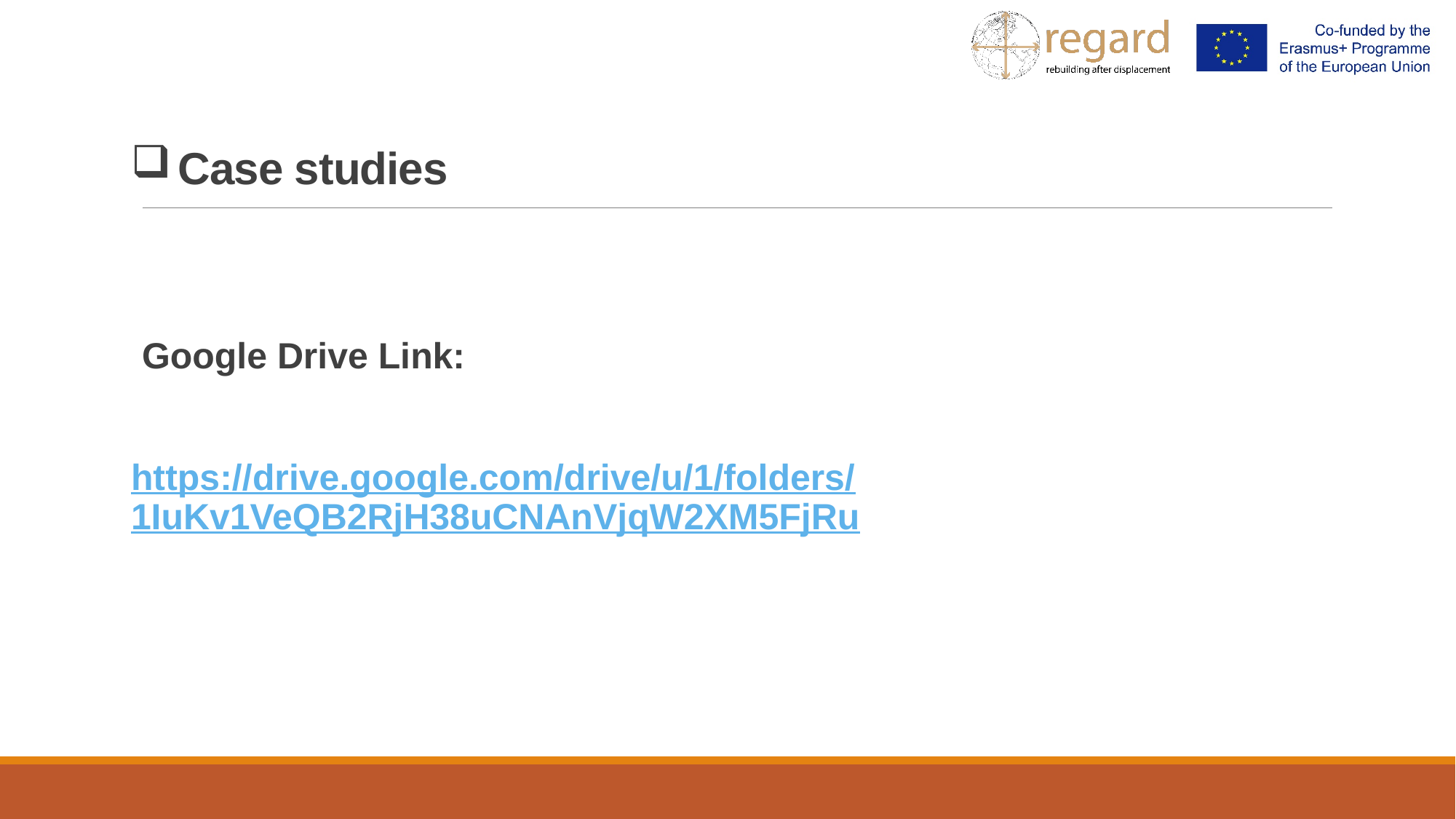

# Case studies

Google Drive Link:

https://drive.google.com/drive/u/1/folders/1IuKv1VeQB2RjH38uCNAnVjqW2XM5FjRu